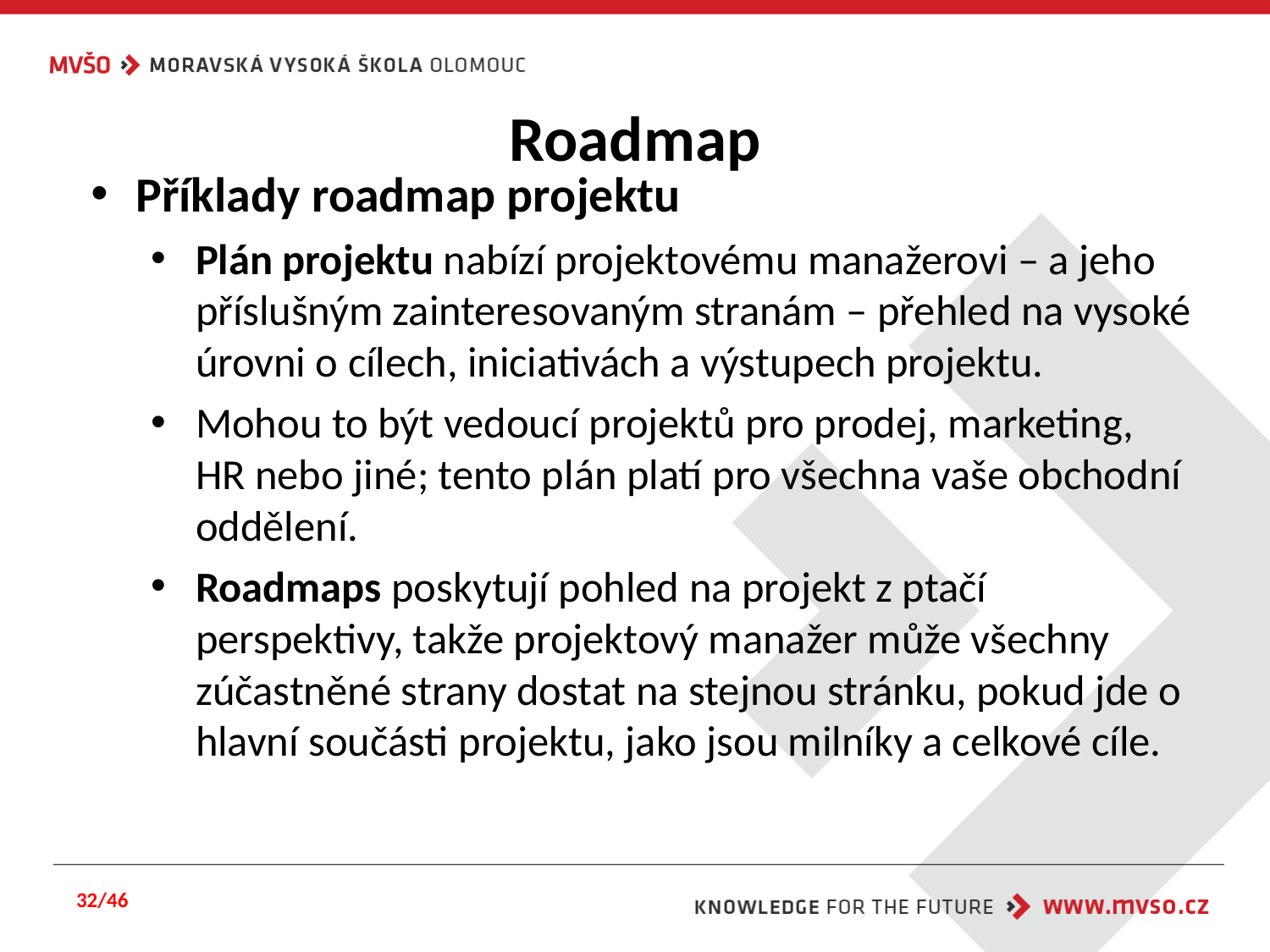

# Roadmap
Příklady roadmap projektu
Plán projektu nabízí projektovému manažerovi – a jeho příslušným zainteresovaným stranám – přehled na vysoké úrovni o cílech, iniciativách a výstupech projektu.
Mohou to být vedoucí projektů pro prodej, marketing, HR nebo jiné; tento plán platí pro všechna vaše obchodní oddělení.
Roadmaps poskytují pohled na projekt z ptačí perspektivy, takže projektový manažer může všechny zúčastněné strany dostat na stejnou stránku, pokud jde o hlavní součásti projektu, jako jsou milníky a celkové cíle.
32/46